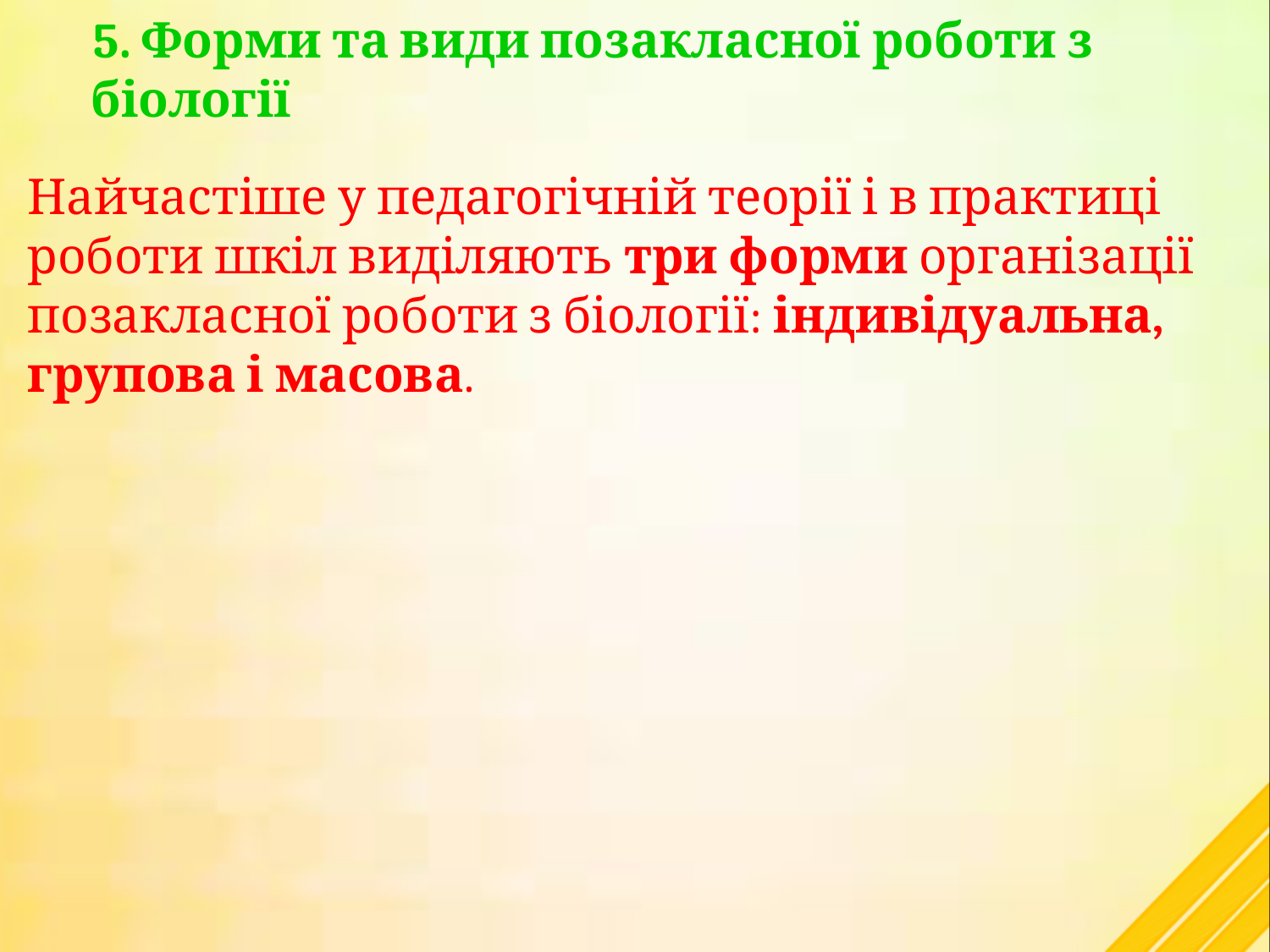

5. Форми та види позакласної роботи з біології

Найчастіше у педагогічній теорії і в практиці роботи шкіл виділяють три форми організації позакласної роботи з біології: індивідуальна, групова і масова.